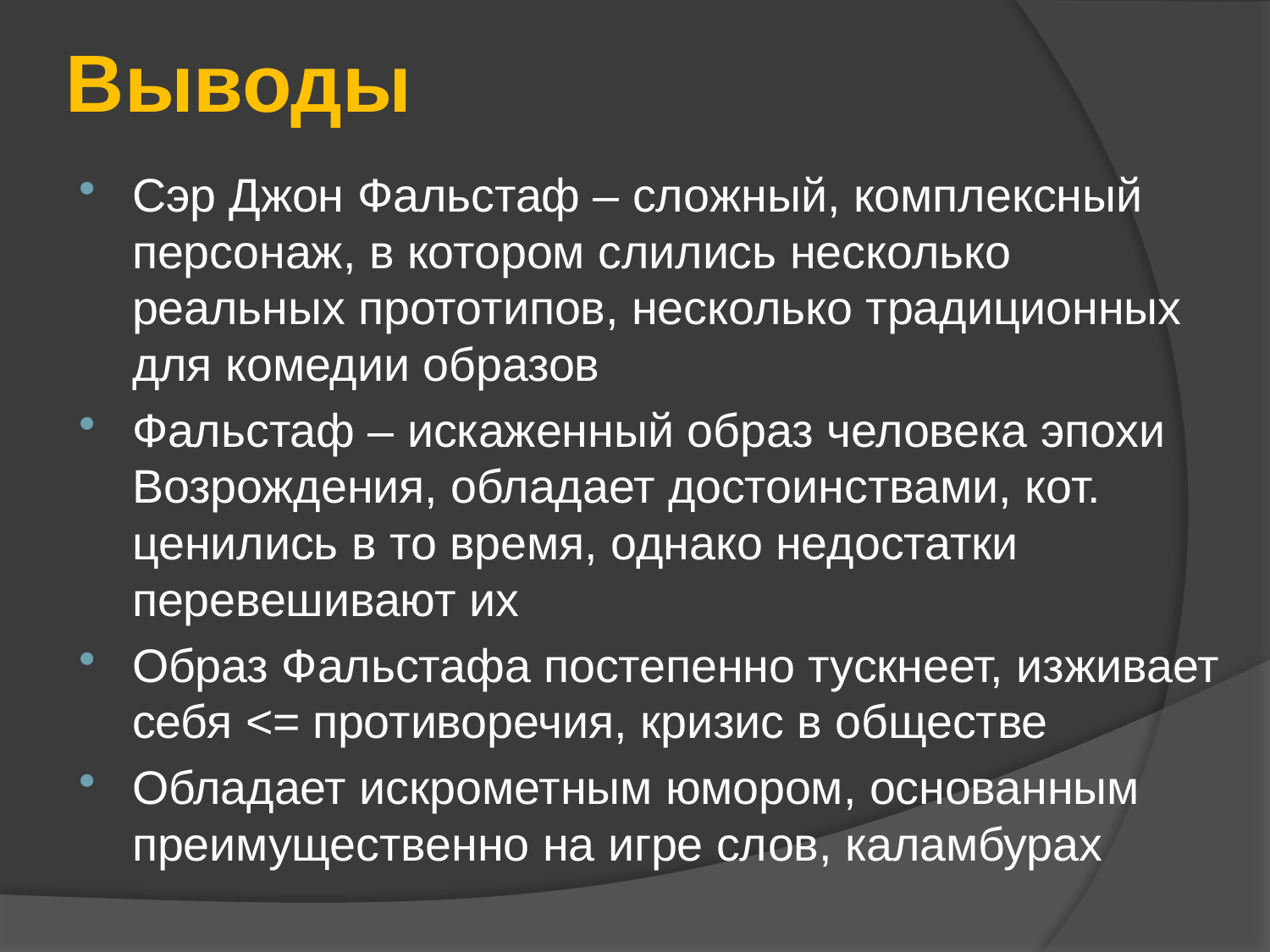

# Выводы
Сэр Джон Фальстаф – сложный, комплексный персонаж, в котором слились несколько реальных прототипов, несколько традиционных для комедии образов
Фальстаф – искаженный образ человека эпохи Возрождения, обладает достоинствами, кот. ценились в то время, однако недостатки перевешивают их
Образ Фальстафа постепенно тускнеет, изживает себя <= противоречия, кризис в обществе
Обладает искрометным юмором, основанным преимущественно на игре слов, каламбурах